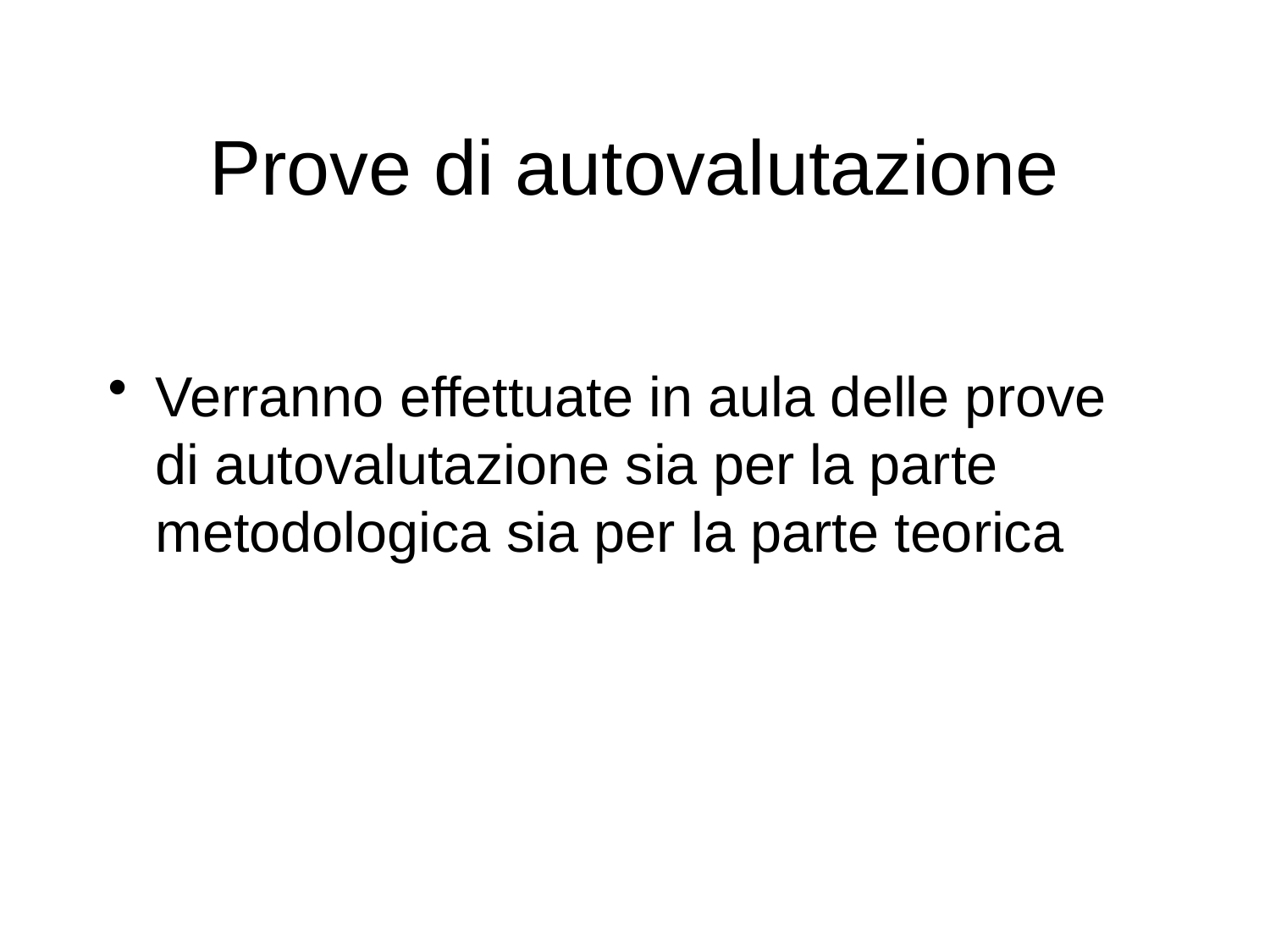

# Prove di autovalutazione

Verranno effettuate in aula delle prove di autovalutazione sia per la parte metodologica sia per la parte teorica